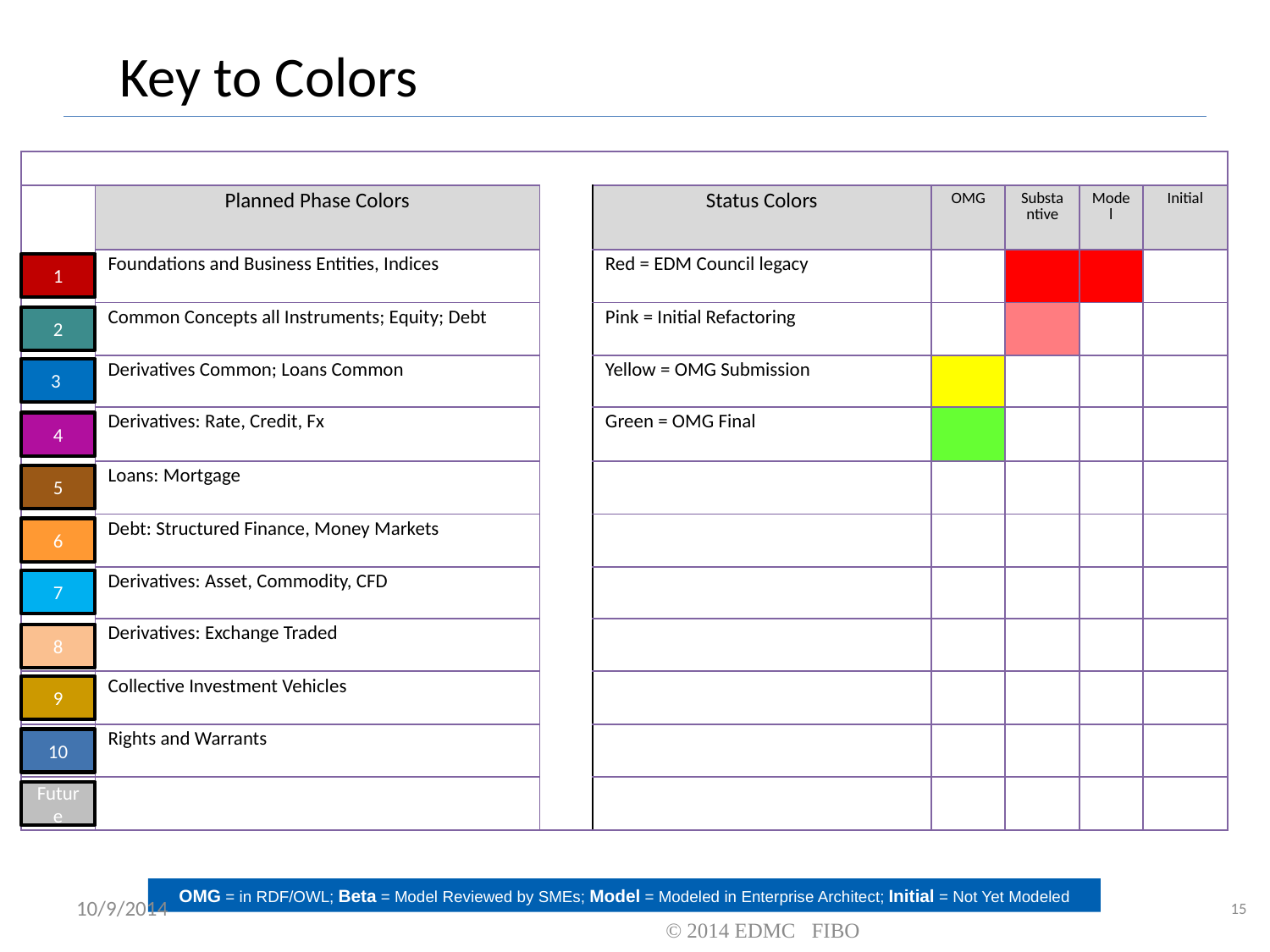

# Key to Colors
|  |  |  |  |  |  |  |  |
| --- | --- | --- | --- | --- | --- | --- | --- |
|  | Planned Phase Colors |  | Status Colors | OMG | Substantive | Model | Initial |
|  | Foundations and Business Entities, Indices |  | Red = EDM Council legacy |  |  |  |  |
|  | Common Concepts all Instruments; Equity; Debt |  | Pink = Initial Refactoring |  |  |  |  |
|  | Derivatives Common; Loans Common |  | Yellow = OMG Submission |  |  |  |  |
|  | Derivatives: Rate, Credit, Fx |  | Green = OMG Final |  |  |  |  |
|  | Loans: Mortgage |  |  |  |  |  |  |
|  | Debt: Structured Finance, Money Markets |  |  |  |  |  |  |
|  | Derivatives: Asset, Commodity, CFD |  |  |  |  |  |  |
|  | Derivatives: Exchange Traded |  |  |  |  |  |  |
|  | Collective Investment Vehicles |  |  |  |  |  |  |
|  | Rights and Warrants |  |  |  |  |  |  |
|  |  |  |  |  |  |  |  |
1
2
3
4
5
6
7
8
9
10
Future
OMG = in RDF/OWL; Beta = Model Reviewed by SMEs; Model = Modeled in Enterprise Architect; Initial = Not Yet Modeled
10/9/2014
15
© 2014 EDMC   FIBO